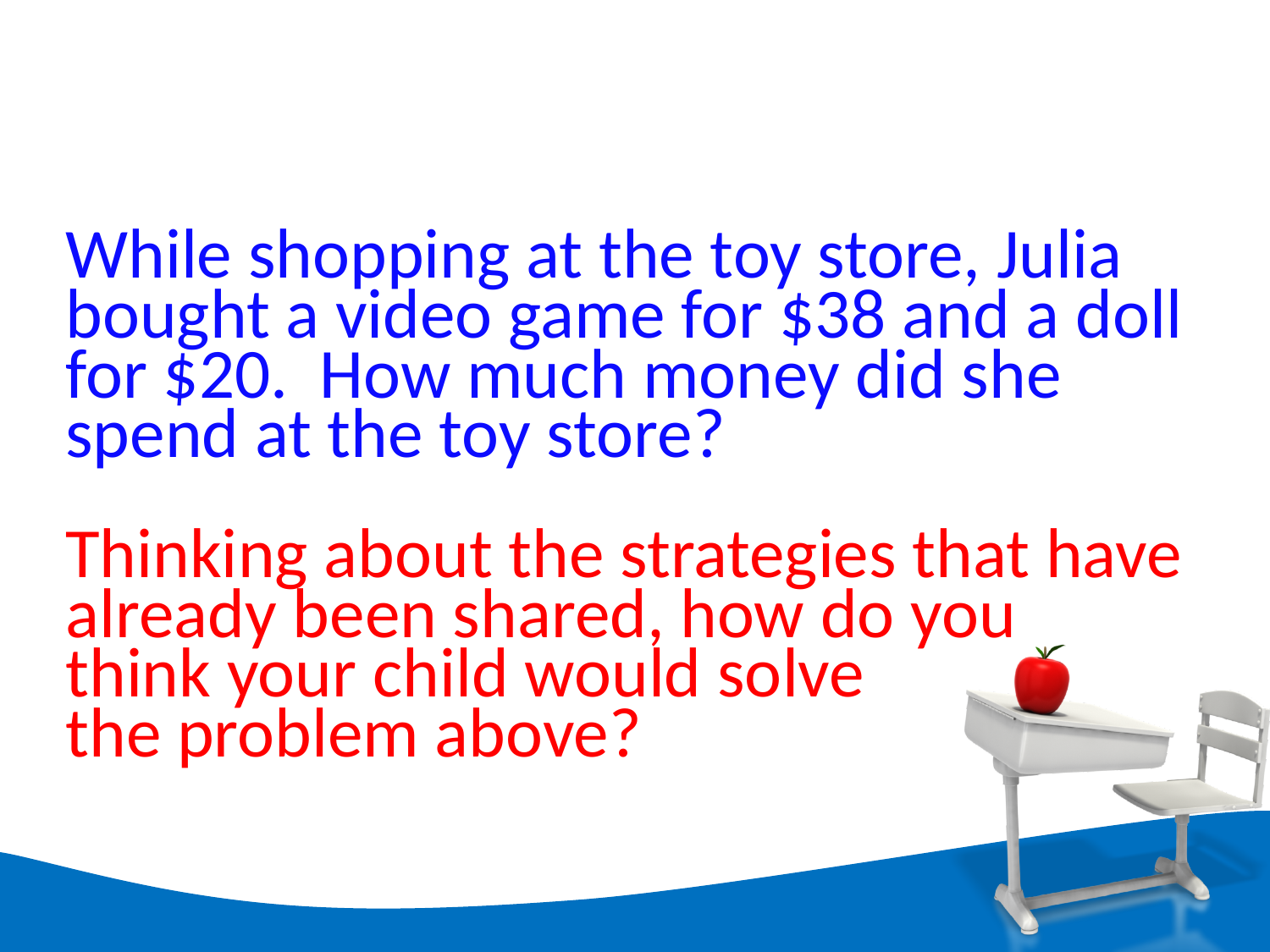

#

While shopping at the toy store, Julia
bought a video game for $38 and a doll
for $20.  How much money did she
spend at the toy store?

Thinking about the strategies that have
already been shared, how do you
think your child would solve
the problem above?